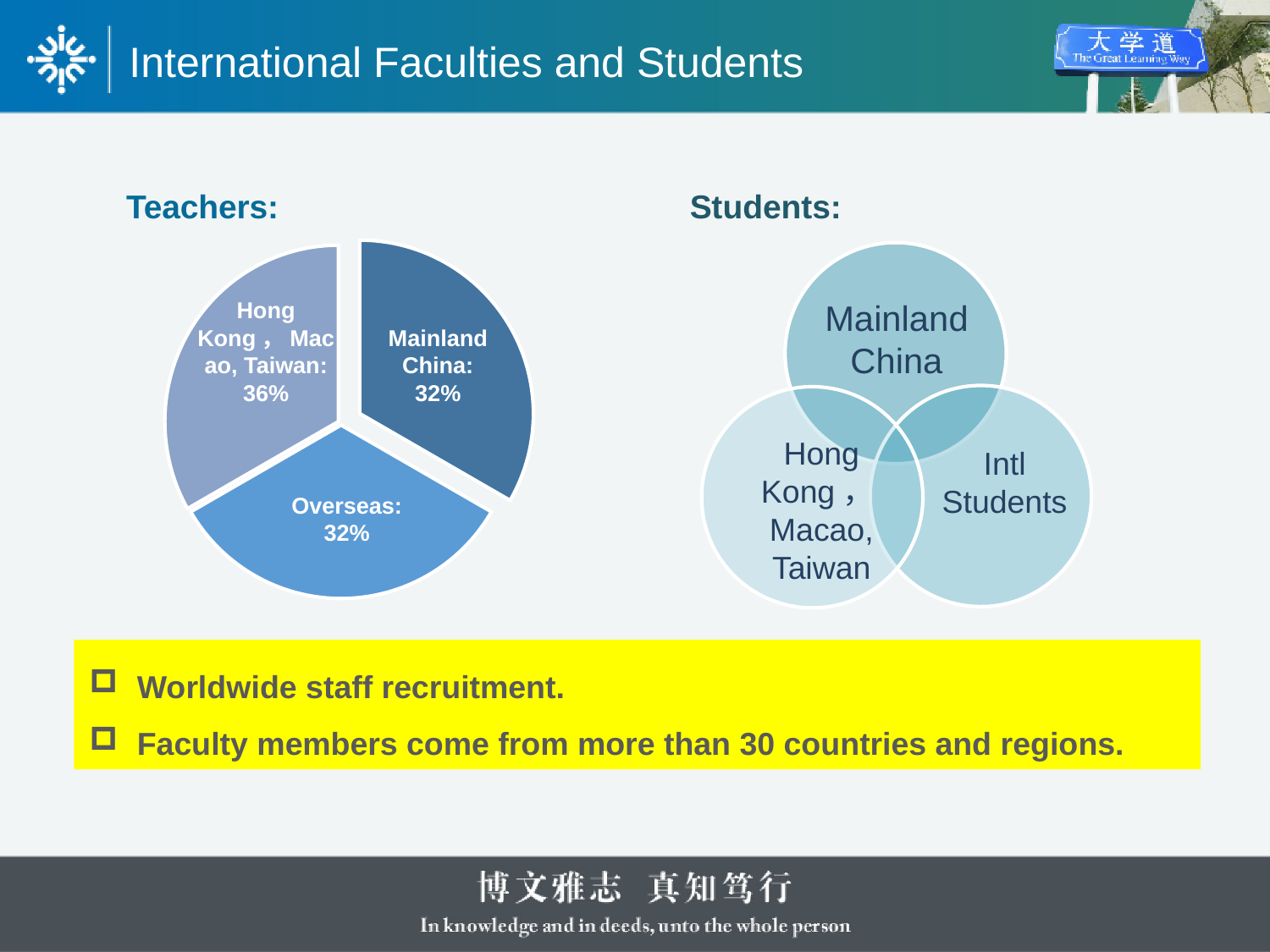

# International Faculties and Students
Teachers:

Hong Kong，Macao, Taiwan:
36%
Mainland China:
32%

Overseas:
32%
Students:

Mainland China
Hong Kong，Macao, Taiwan
Intl Students

Worldwide staff recruitment.
Faculty members come from more than 30 countries and regions.